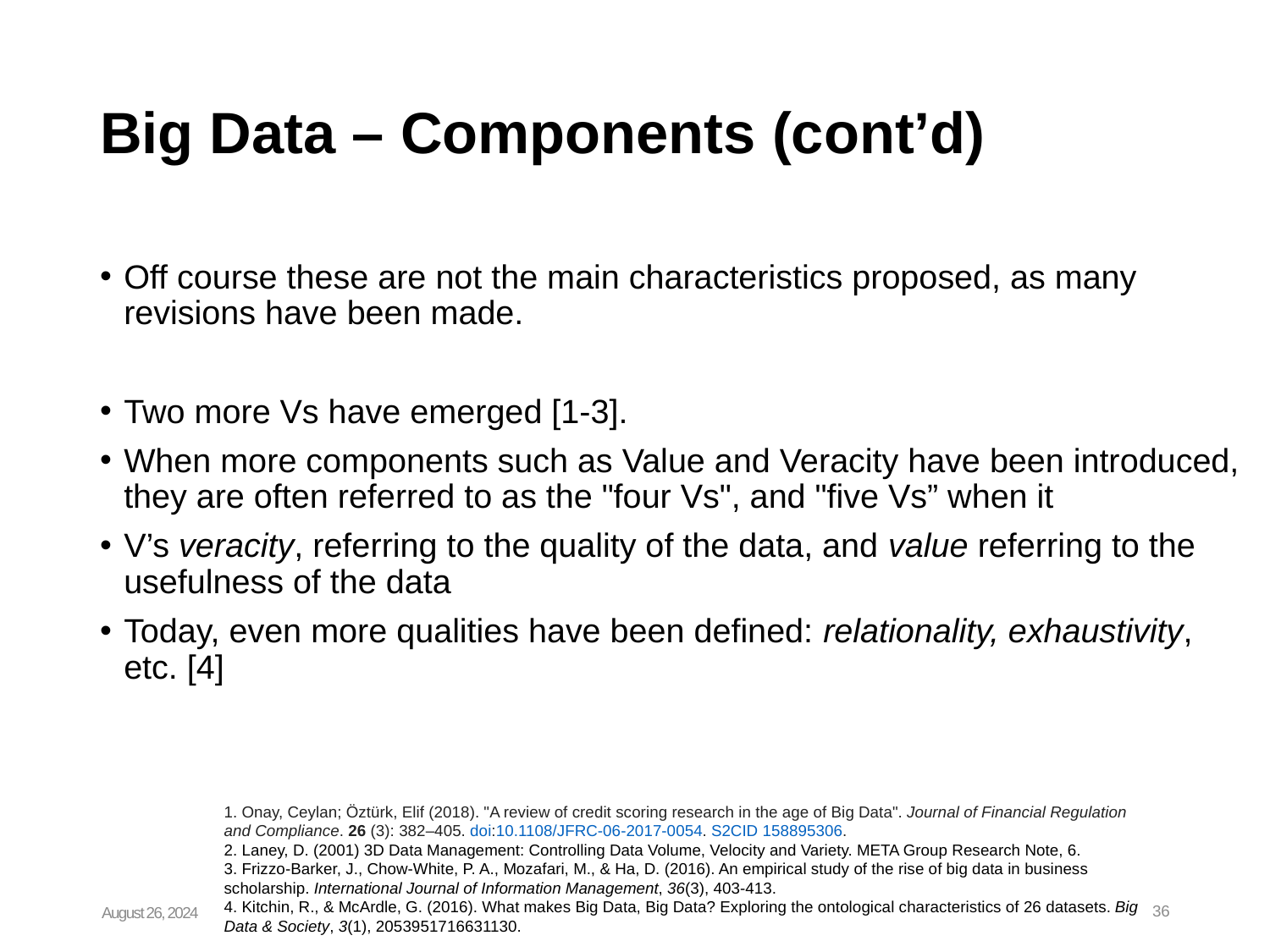

# Big Data – Components (cont’d)
Off course these are not the main characteristics proposed, as many revisions have been made.

Two more Vs have emerged [1-3].
When more components such as Value and Veracity have been introduced, they are often referred to as the "four Vs", and "five Vs” when it
V’s veracity, referring to the quality of the data, and value referring to the usefulness of the data
Today, even more qualities have been defined: relationality, exhaustivity, etc. [4]
1. Onay, Ceylan; Öztürk, Elif (2018). "A review of credit scoring research in the age of Big Data". Journal of Financial Regulation and Compliance. 26 (3): 382–405. doi:10.1108/JFRC-06-2017-0054. S2CID 158895306.
2. Laney, D. (2001) 3D Data Management: Controlling Data Volume, Velocity and Variety. META Group Research Note, 6.
3. Frizzo-Barker, J., Chow-White, P. A., Mozafari, M., & Ha, D. (2016). An empirical study of the rise of big data in business scholarship. International Journal of Information Management, 36(3), 403-413.
4. Kitchin, R., & McArdle, G. (2016). What makes Big Data, Big Data? Exploring the ontological characteristics of 26 datasets. Big Data & Society, 3(1), 2053951716631130.

August 26, 2024
36